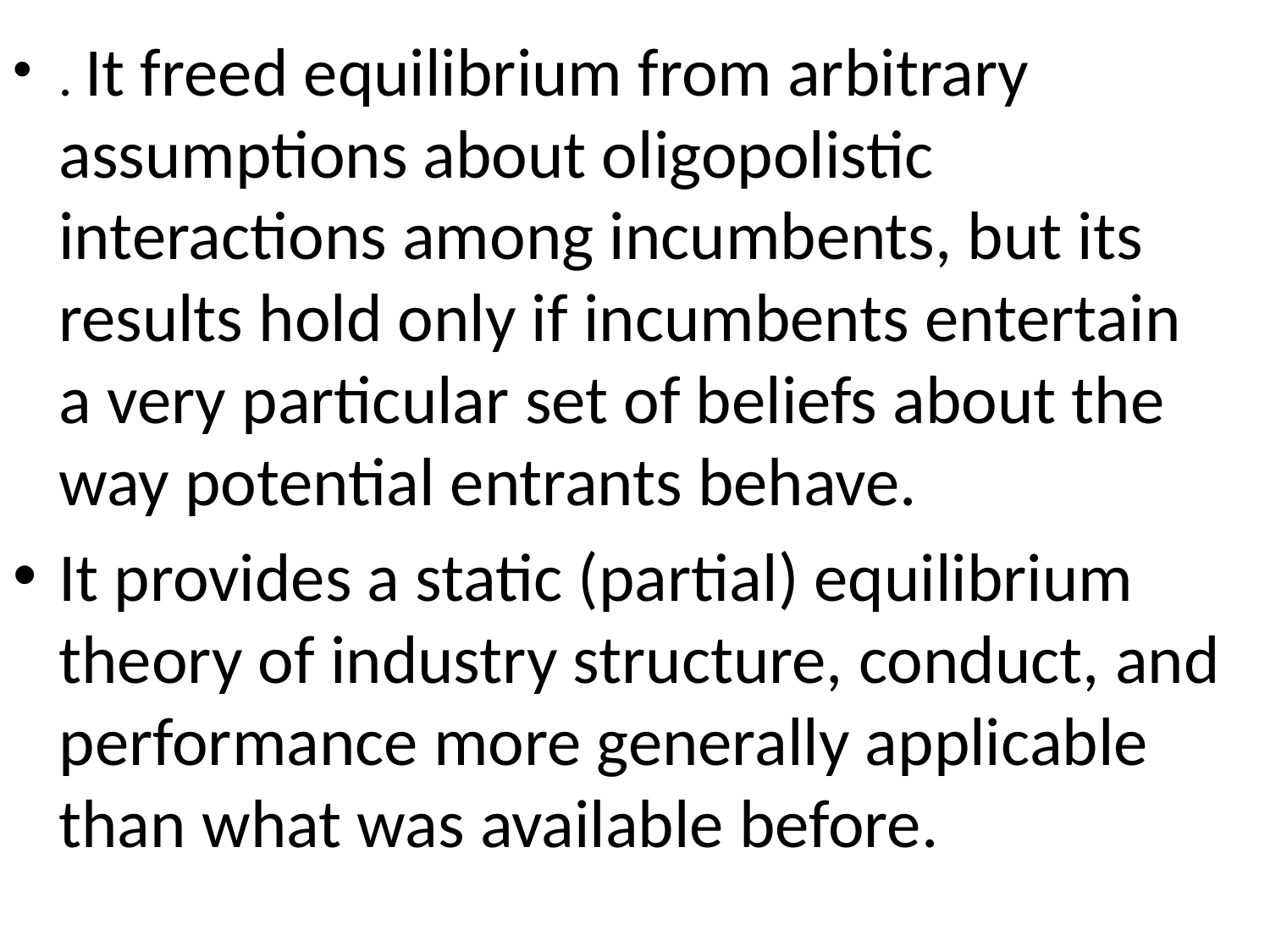

. It freed equilibrium from arbitrary assumptions about oligopolistic interactions among incumbents, but its results hold only if incumbents entertain a very particular set of beliefs about the way potential entrants behave.
It provides a static (partial) equilibrium theory of industry structure, conduct, and performance more generally applicable than what was available before.

#